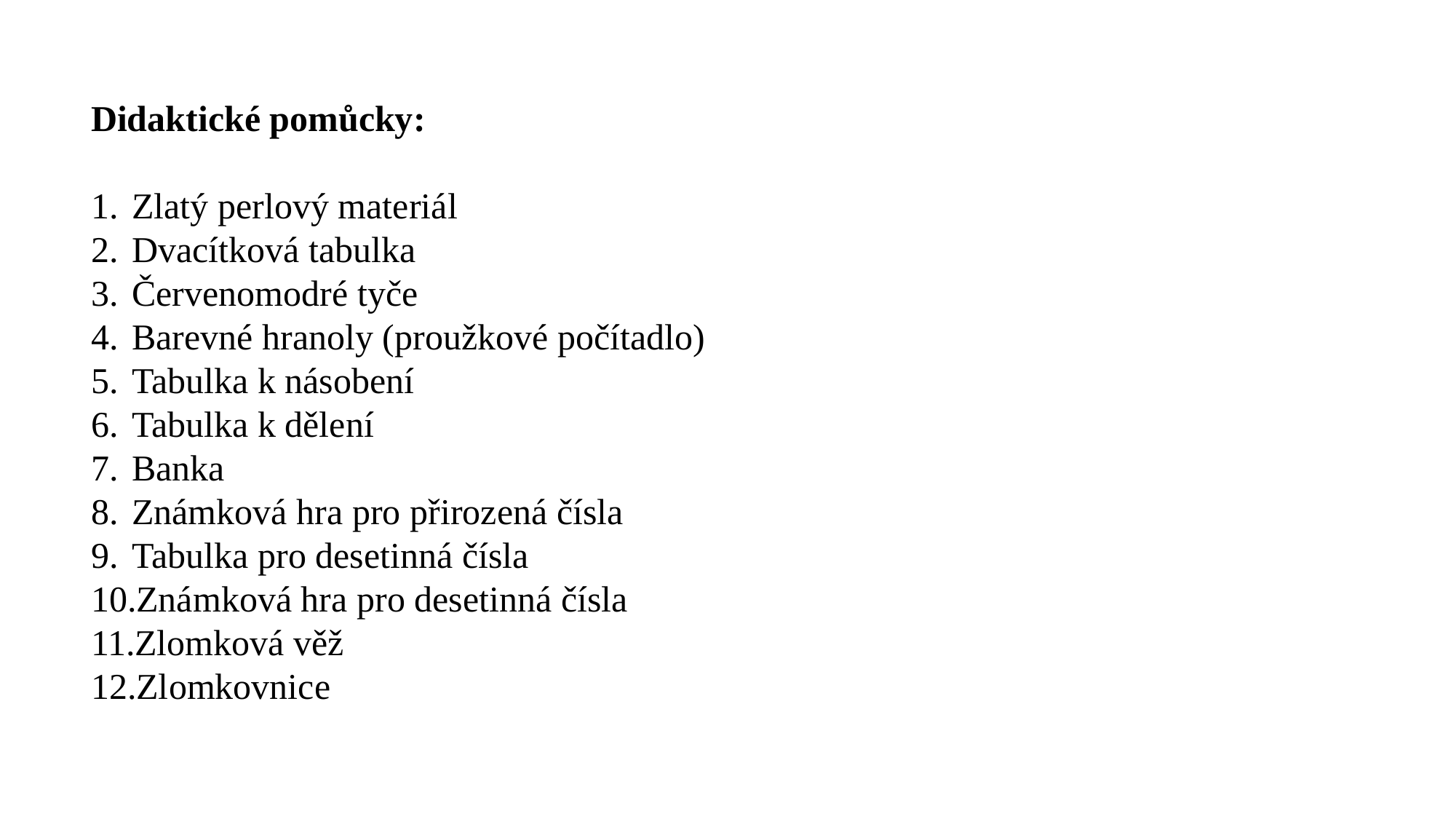

Didaktické pomůcky:

Zlatý perlový materiál
Dvacítková tabulka
Červenomodré tyče
Barevné hranoly (proužkové počítadlo)
Tabulka k násobení
Tabulka k dělení
Banka
Známková hra pro přirozená čísla
Tabulka pro desetinná čísla
Známková hra pro desetinná čísla
Zlomková věž
Zlomkovnice